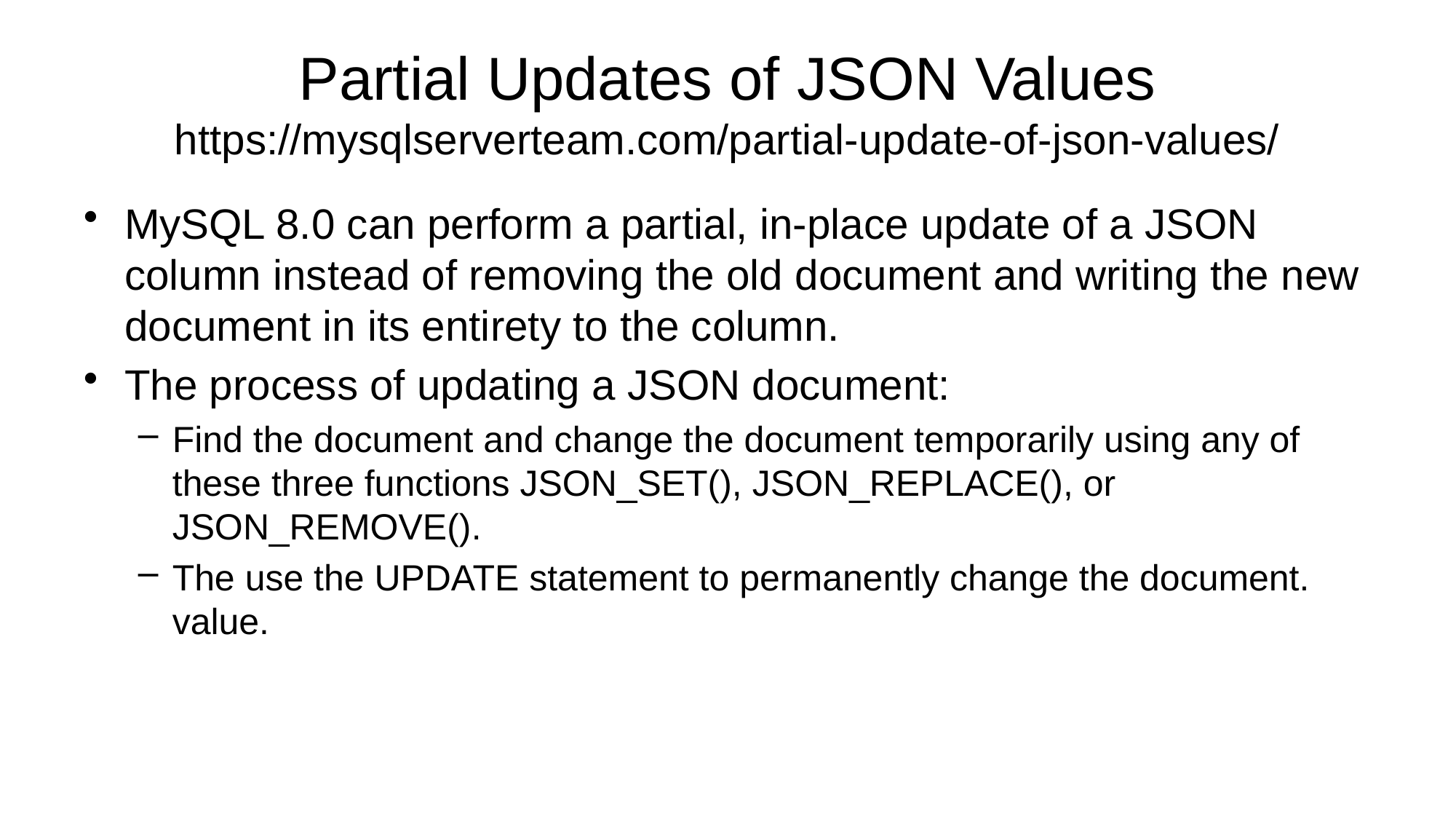

# Partial Updates of JSON Values https://mysqlserverteam.com/partial-update-of-json-values/
MySQL 8.0 can perform a partial, in-place update of a JSON column instead of removing the old document and writing the new document in its entirety to the column.
The process of updating a JSON document:
Find the document and change the document temporarily using any of these three functions JSON_SET(), JSON_REPLACE(), or JSON_REMOVE().
The use the UPDATE statement to permanently change the document. value.